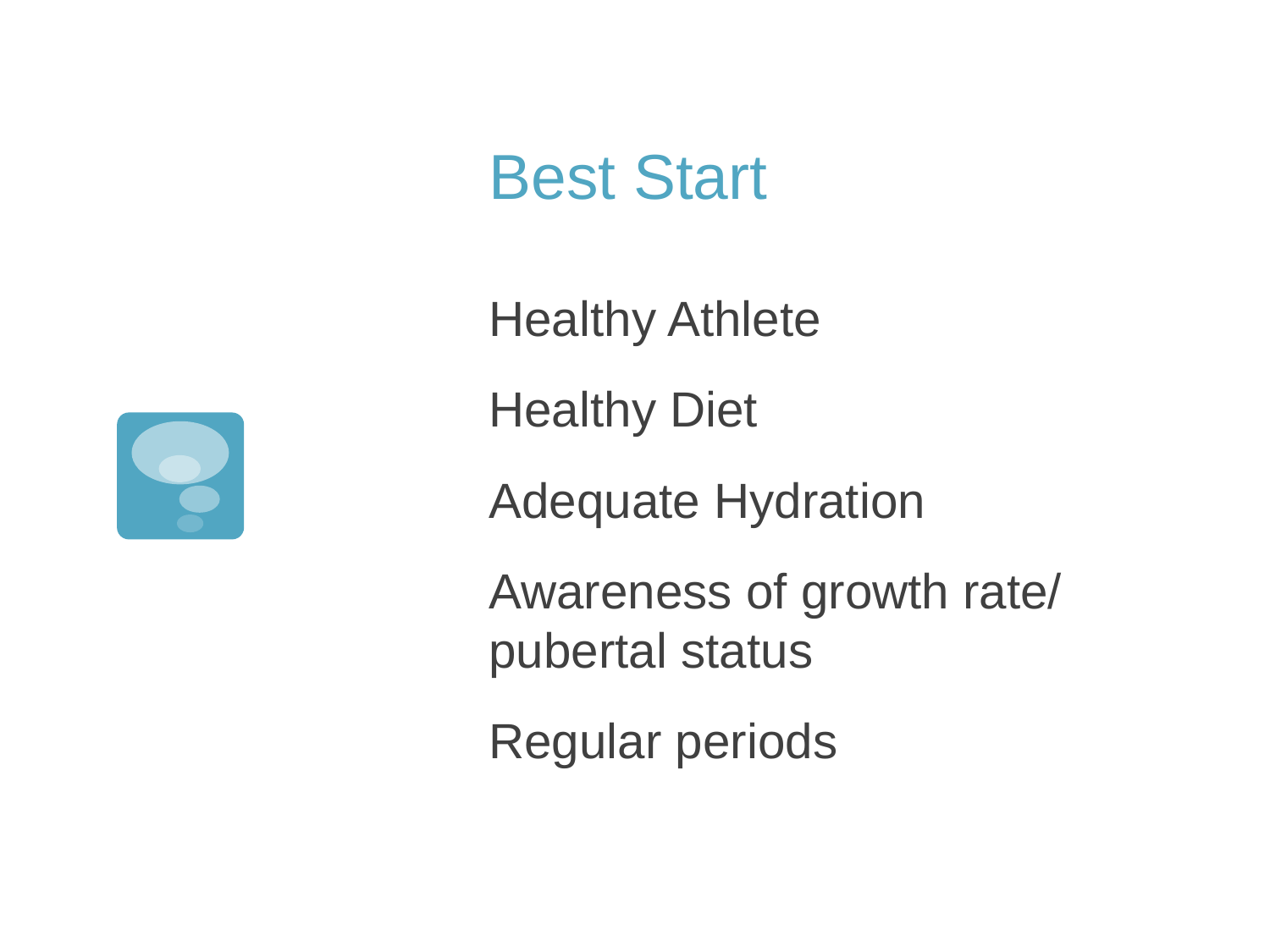

# Best Start
Healthy Athlete
Healthy Diet
Adequate Hydration
Awareness of growth rate/ pubertal status
Regular periods